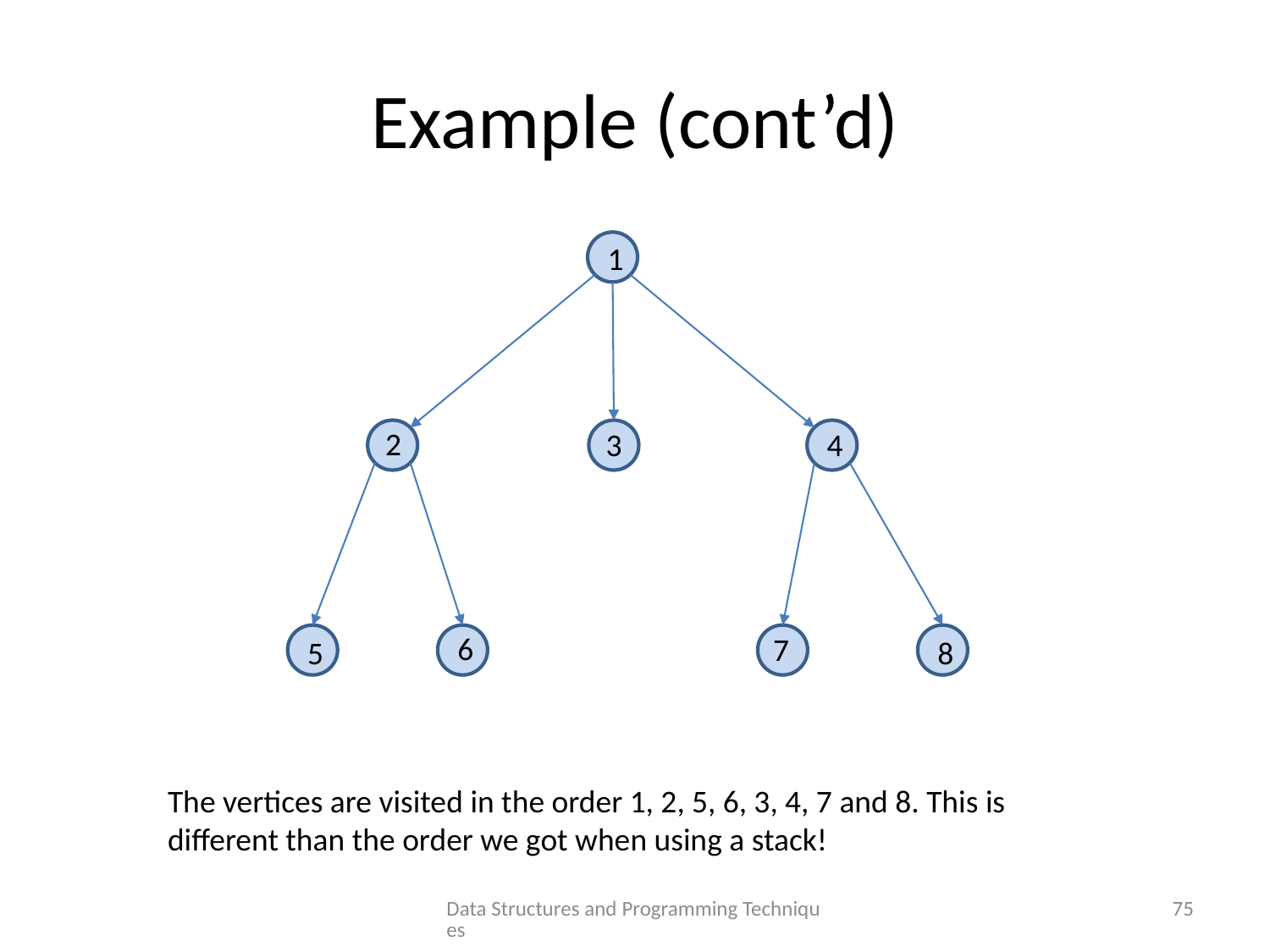

# Example (cont’d)

1
2
3
4

6
7

5
8
The vertices are visited in the order 1, 2, 5, 6, 3, 4, 7 and 8. This is different than the order we got when using a stack!
Data Structures and Programming Techniques
75